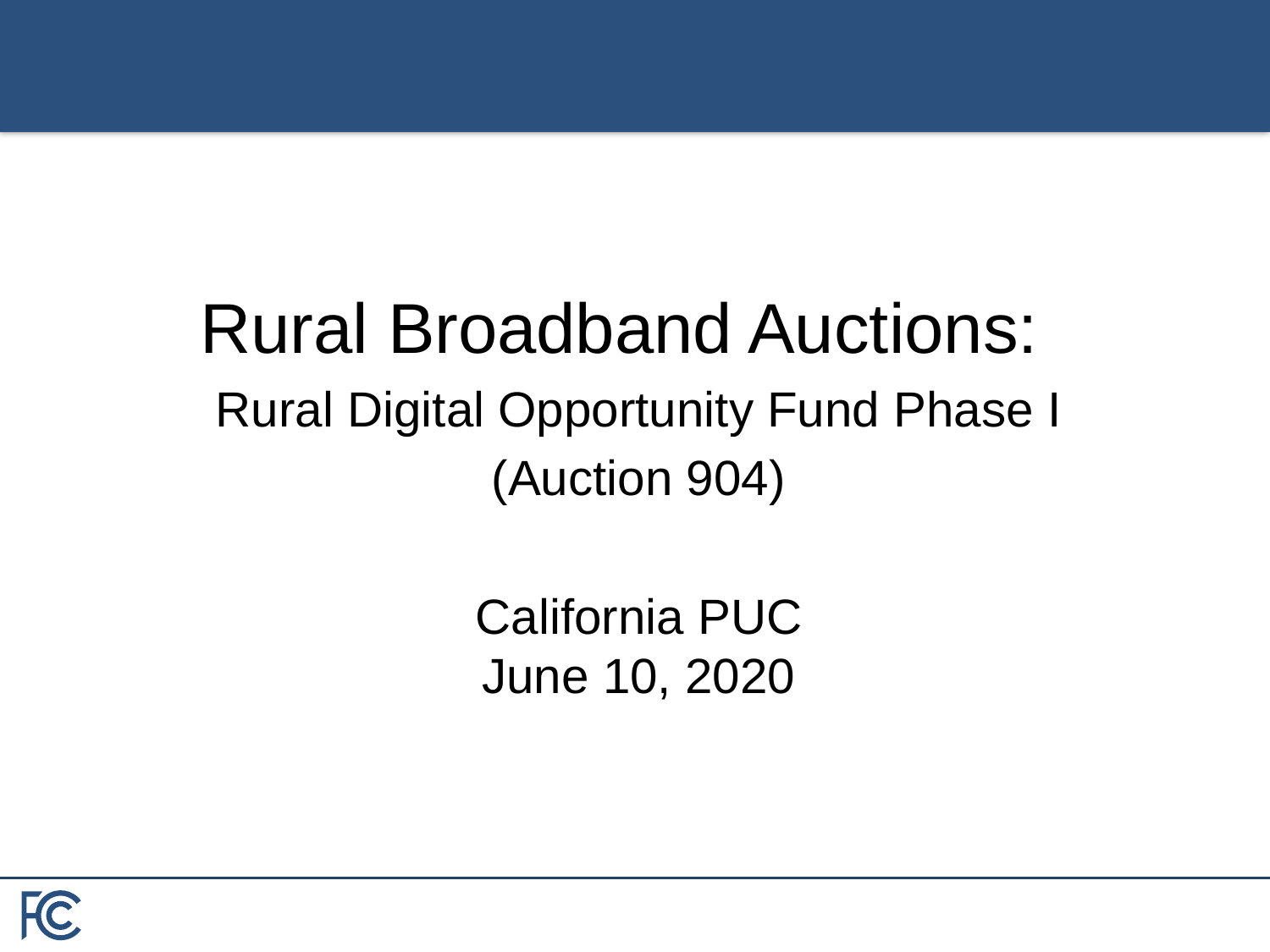

Rural Broadband Auctions:
Rural Digital Opportunity Fund Phase I
(Auction 904)

California PUC
June 10, 2020